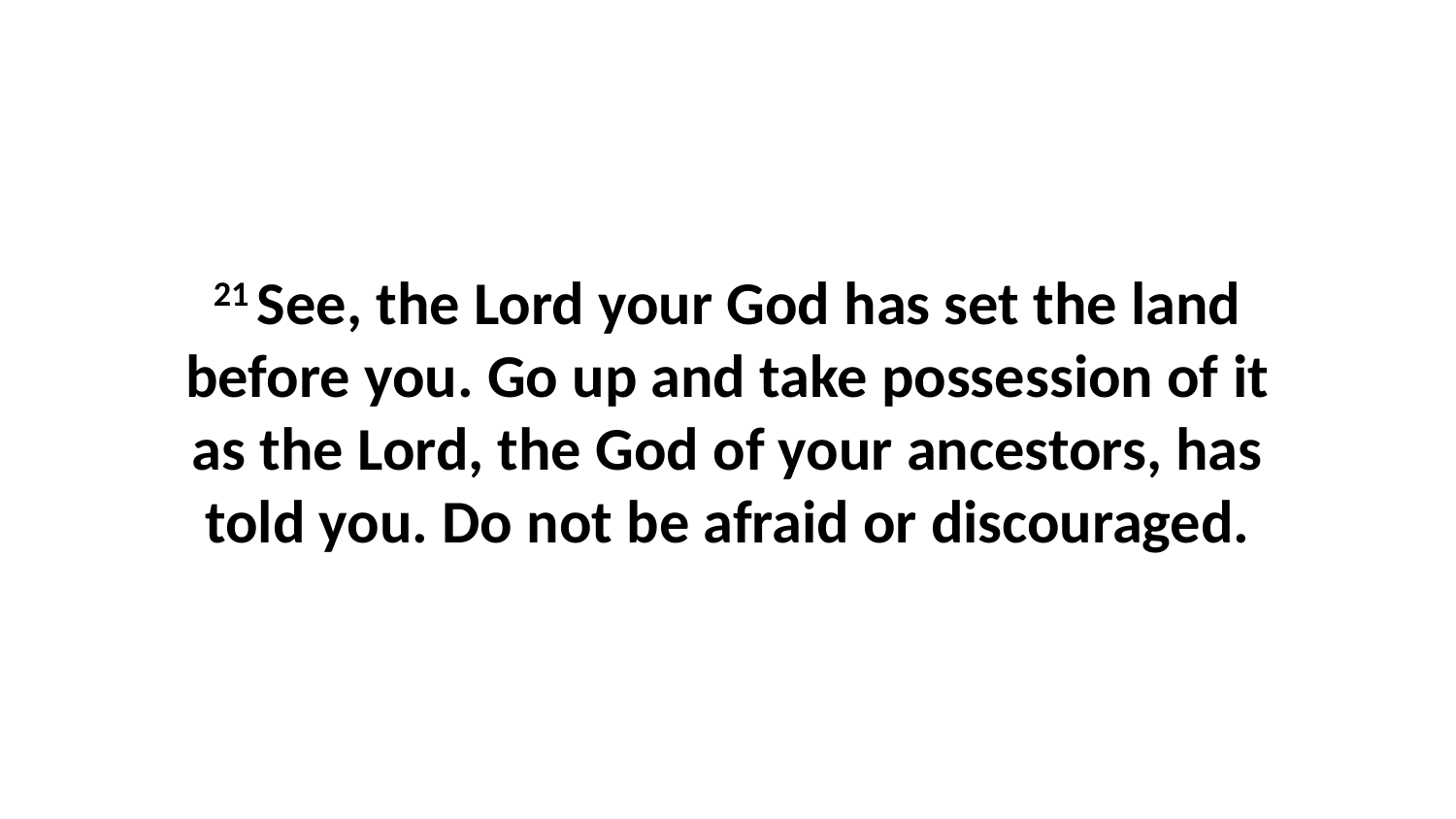

21 See, the Lord your God has set the land before you. Go up and take possession of it as the Lord, the God of your ancestors, has told you. Do not be afraid or discouraged.